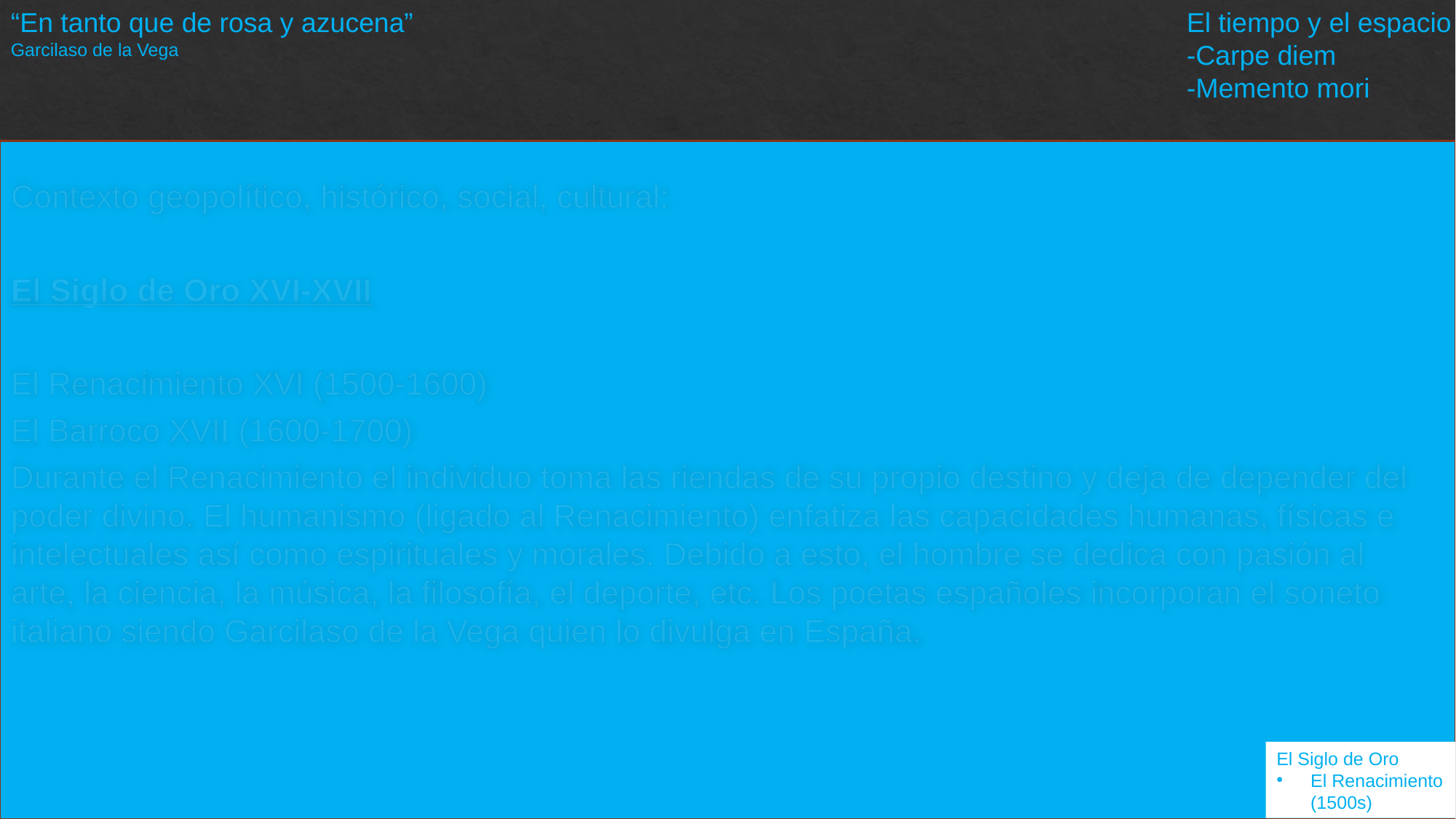

“En tanto que de rosa y azucena”
Garcilaso de la Vega
El tiempo y el espacio
-Carpe diem
-Memento mori

Contexto geopolítico, histórico, social, cultural:

El Siglo de Oro XVI-XVII

El Renacimiento XVI (1500-1600)
El Barroco XVII (1600-1700)
Durante el Renacimiento el individuo toma las riendas de su propio destino y deja de depender del poder divino. El humanismo (ligado al Renacimiento) enfatiza las capacidades humanas, físicas e intelectuales así como espirituales y morales. Debido a esto, el hombre se dedica con pasión al arte, la ciencia, la música, la filosofía, el deporte, etc. Los poetas españoles incorporan el soneto italiano siendo Garcilaso de la Vega quien lo divulga en España.

El Siglo de Oro
El Renacimiento (1500s)